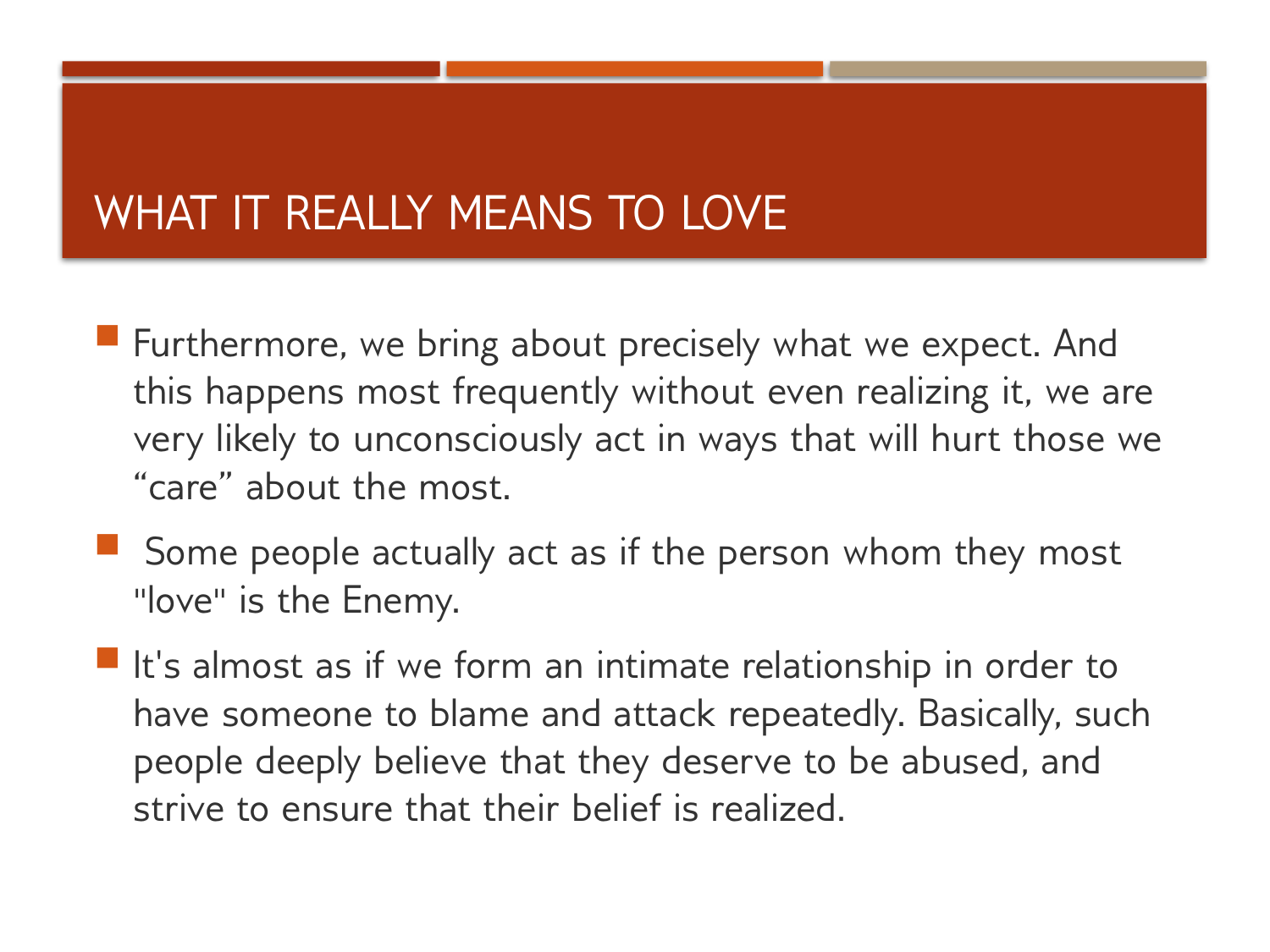

# What It Really Means To Love
Furthermore, we bring about precisely what we expect. And this happens most frequently without even realizing it, we are very likely to unconsciously act in ways that will hurt those we “care” about the most.
 Some people actually act as if the person whom they most "love" is the Enemy.
It's almost as if we form an intimate relationship in order to have someone to blame and attack repeatedly. Basically, such people deeply believe that they deserve to be abused, and  strive to ensure that their belief is realized.